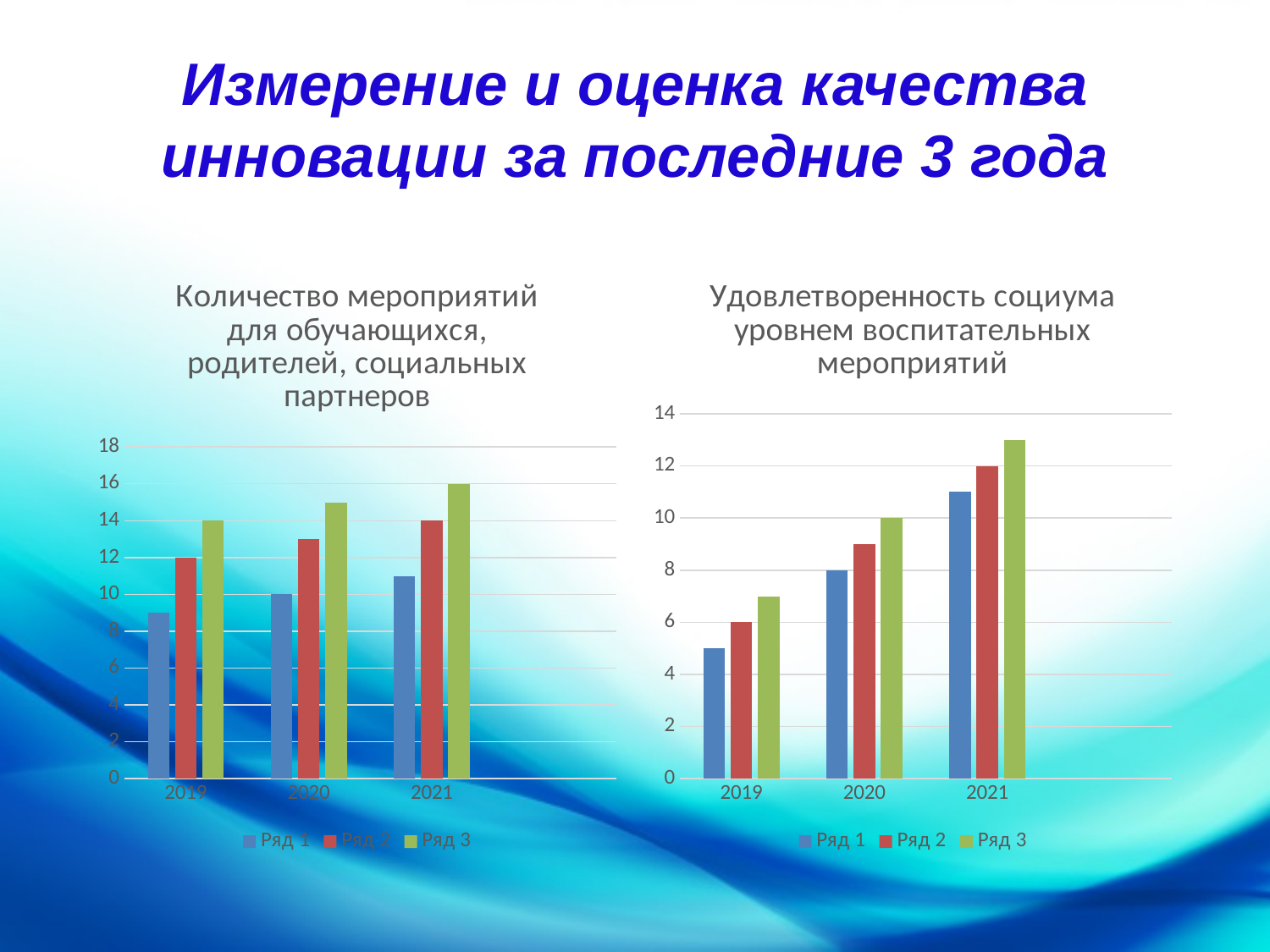

# Измерение и оценка качества инновации за последние 3 года

### Chart: Количество мероприятий для обучающихся, родителей, социальных партнеров

| Category | Ряд 1 | Ряд 2 | Ряд 3 |
|---|---|---|---|
| 2019 | 9.0 | 12.0 | 14.0 |
| 2020 | 10.0 | 13.0 | 15.0 |
| 2021 | 11.0 | 14.0 | 16.0 |
|  | None | None | None |

### Chart: Удовлетворенность социума уровнем воспитательных мероприятий

| Category | Ряд 1 | Ряд 2 | Ряд 3 |
|---|---|---|---|
| 2019 | 5.0 | 6.0 | 7.0 |
| 2020 | 8.0 | 9.0 | 10.0 |
| 2021 | 11.0 | 12.0 | 13.0 |
|  | None | None | None |